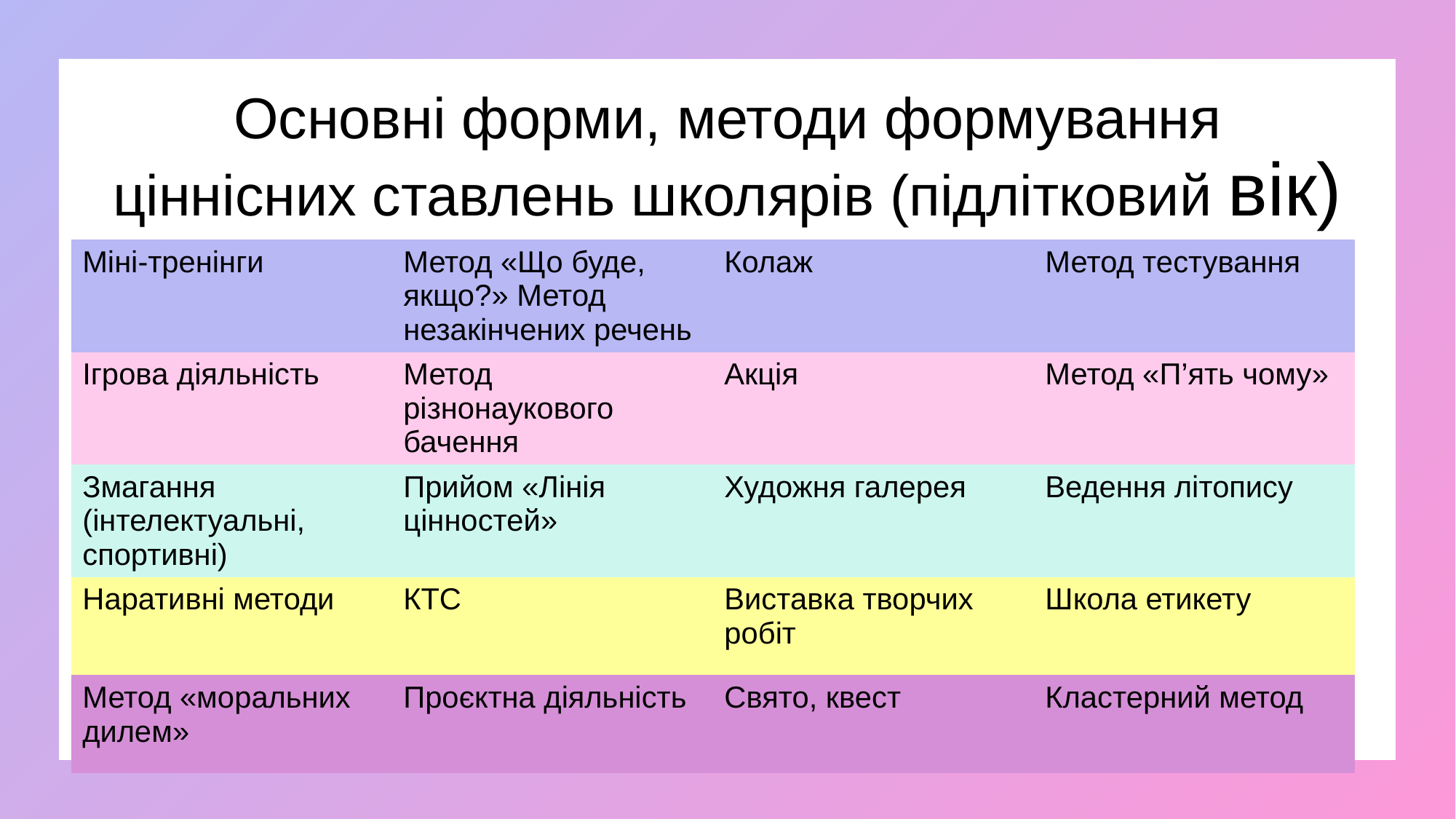

# Основні форми, методи формування ціннісних ставлень школярів (підлітковий вік)
| Міні-тренінги | Метод «Що буде, якщо?» Метод незакінчених речень | Колаж | Метод тестування |
| --- | --- | --- | --- |
| Ігрова діяльність | Метод різнонаукового бачення | Акція | Метод «П’ять чому» |
| Змагання (інтелектуальні, спортивні) | Прийом «Лінія цінностей» | Художня галерея | Ведення літопису |
| Наративні методи | КТС | Виставка творчих робіт | Школа етикету |
| Метод «моральних дилем» | Проєктна діяльність | Свято, квест | Кластерний метод |